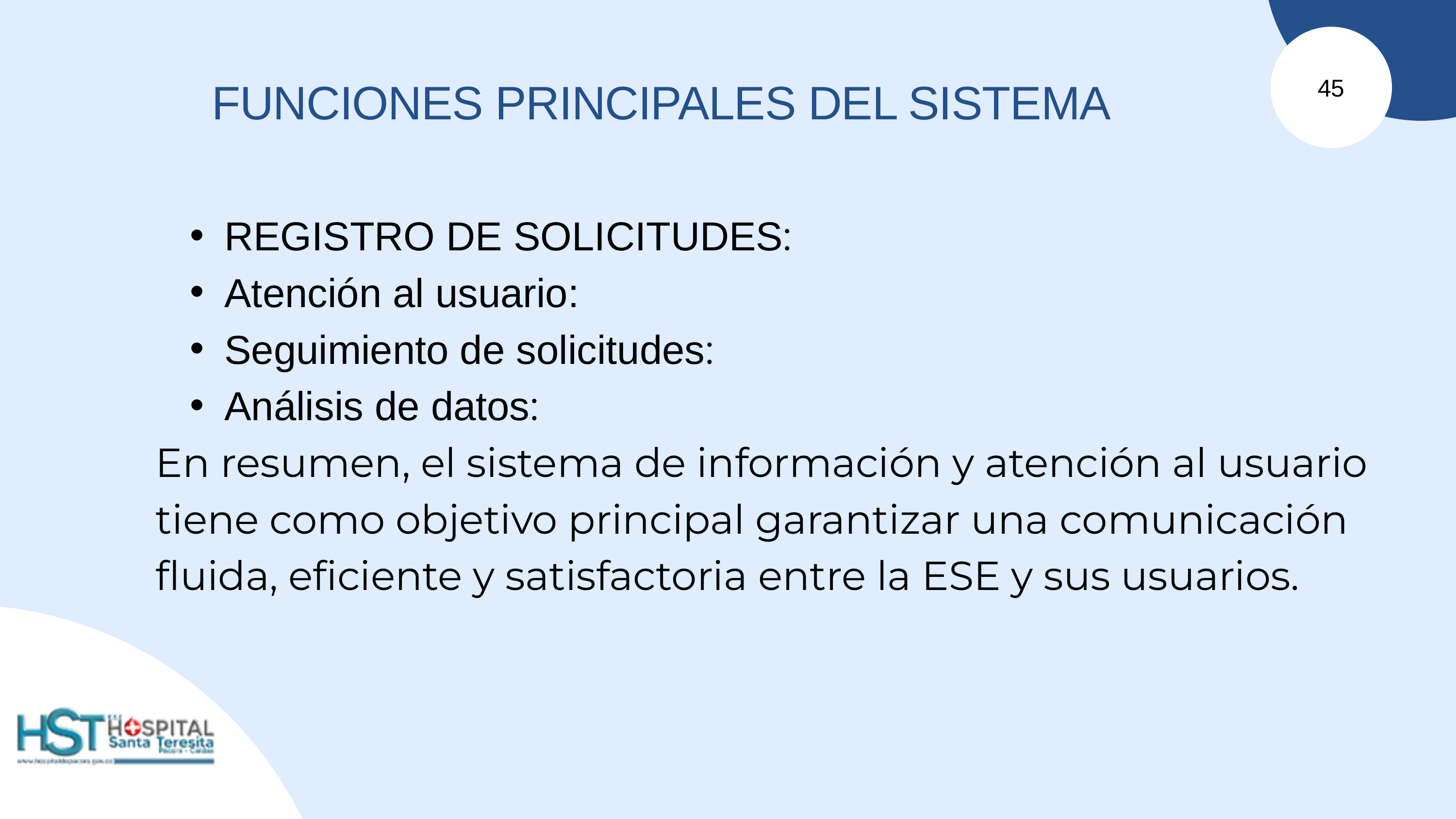

45
FUNCIONES PRINCIPALES DEL SISTEMA

REGISTRO DE SOLICITUDES:
Atención al usuario:
Seguimiento de solicitudes:
Análisis de datos:
En resumen, el sistema de información y atención al usuario tiene como objetivo principal garantizar una comunicación fluida, eficiente y satisfactoria entre la ESE y sus usuarios.